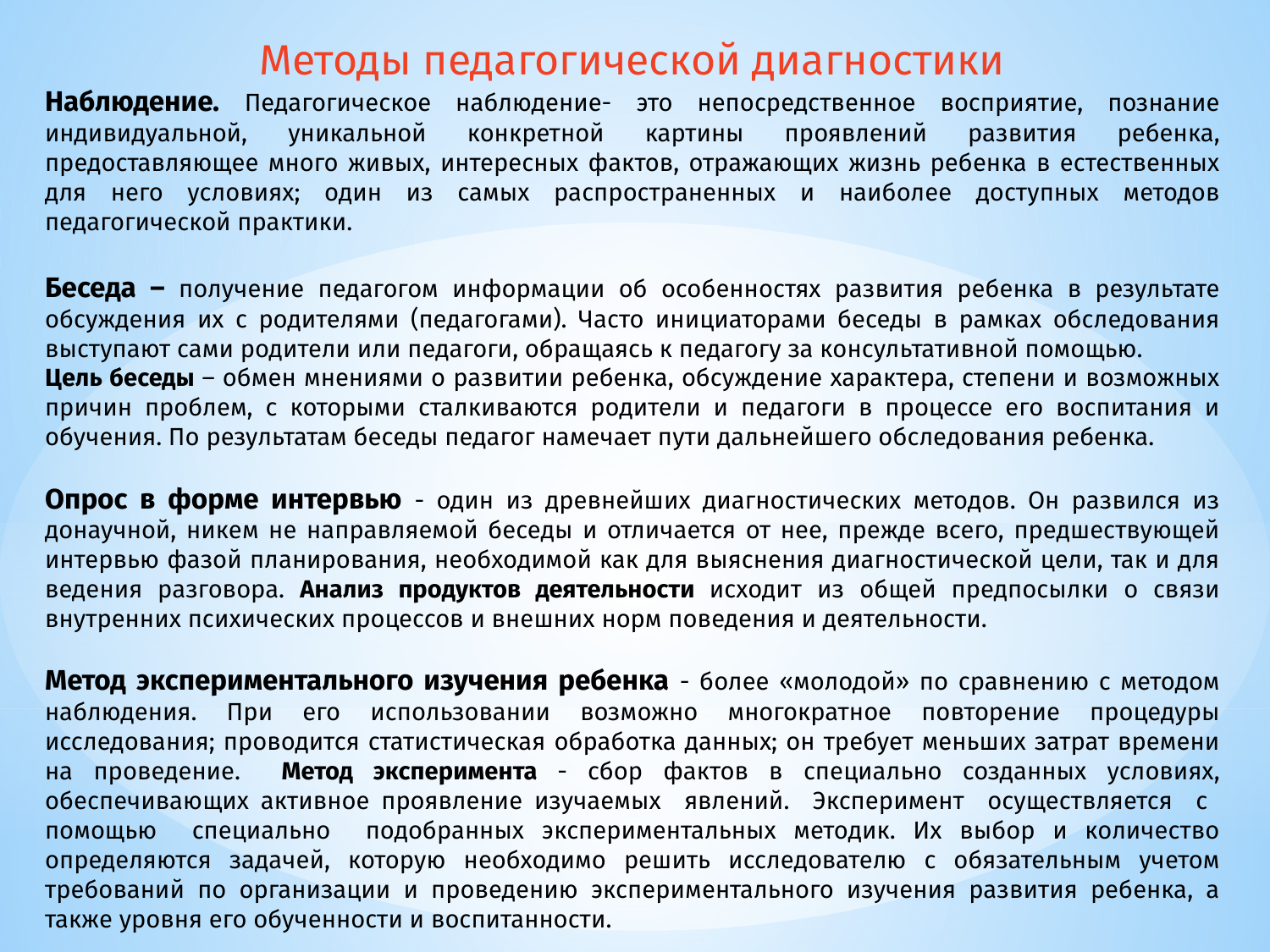

Методы педагогической диагностики
Наблюдение. Педагогическое наблюдение- это непосредственное восприятие, познание индивидуальной, уникальной конкретной картины проявлений развития ребенка, предоставляющее много живых, интересных фактов, отражающих жизнь ребенка в естественных для него условиях; один из самых распространенных и наиболее доступных методов педагогической практики.

Беседа – получение педагогом информации об особенностях развития ребенка в результате обсуждения их с родителями (педагогами). Часто инициаторами беседы в рамках обследования выступают сами родители или педагоги, обращаясь к педагогу за консультативной помощью.
Цель беседы – обмен мнениями о развитии ребенка, обсуждение характера, степени и возможных причин проблем, с которыми сталкиваются родители и педагоги в процессе его воспитания и обучения. По результатам беседы педагог намечает пути дальнейшего обследования ребенка.

Опрос в форме интервью - один из древнейших диагностических методов. Он развился из донаучной, никем не направляемой беседы и отличается от нее, прежде всего, предшествующей интервью фазой планирования, необходимой как для выяснения диагностической цели, так и для ведения разговора. Анализ продуктов деятельности исходит из общей предпосылки о связи внутренних психических процессов и внешних норм поведения и деятельности.

Метод экспериментального изучения ребенка - более «молодой» по сравнению с методом наблюдения. При его использовании возможно многократное повторение процедуры исследования; проводится статистическая обработка данных; он требует меньших затрат времени на проведение.  Метод эксперимента - сбор фактов в специально созданных условиях, обеспечивающих активное проявление изучаемых  явлений.  Эксперимент  осуществляется  с  помощью  специально  подобранных экспериментальных методик. Их выбор и количество определяются задачей, которую необходимо решить исследователю с обязательным учетом требований по организации и проведению экспериментального изучения развития ребенка, а также уровня его обученности и воспитанности.